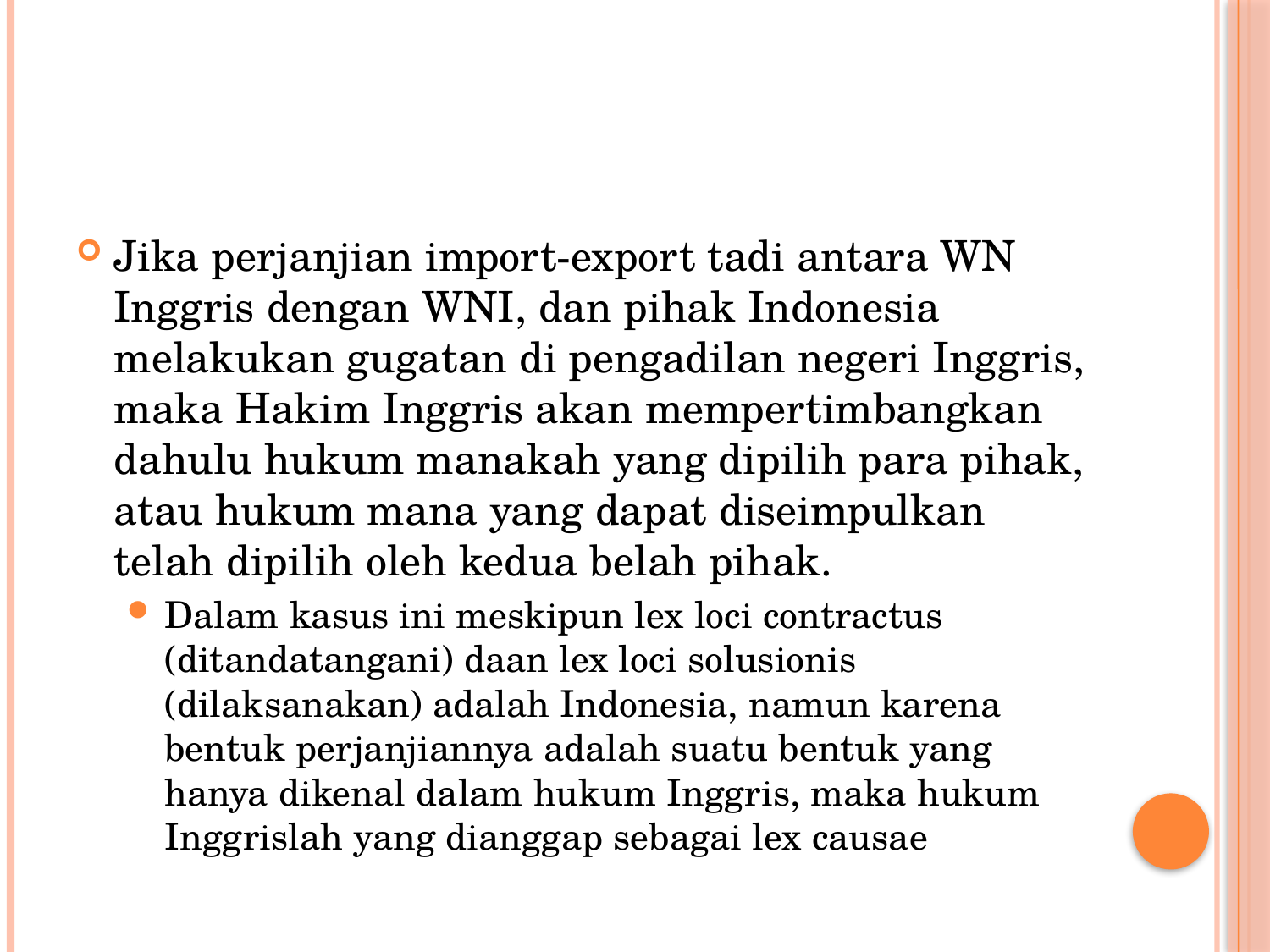

#
Jika perjanjian import-export tadi antara WN Inggris dengan WNI, dan pihak Indonesia melakukan gugatan di pengadilan negeri Inggris, maka Hakim Inggris akan mempertimbangkan dahulu hukum manakah yang dipilih para pihak, atau hukum mana yang dapat diseimpulkan telah dipilih oleh kedua belah pihak.
Dalam kasus ini meskipun lex loci contractus (ditandatangani) daan lex loci solusionis (dilaksanakan) adalah Indonesia, namun karena bentuk perjanjiannya adalah suatu bentuk yang hanya dikenal dalam hukum Inggris, maka hukum Inggrislah yang dianggap sebagai lex causae